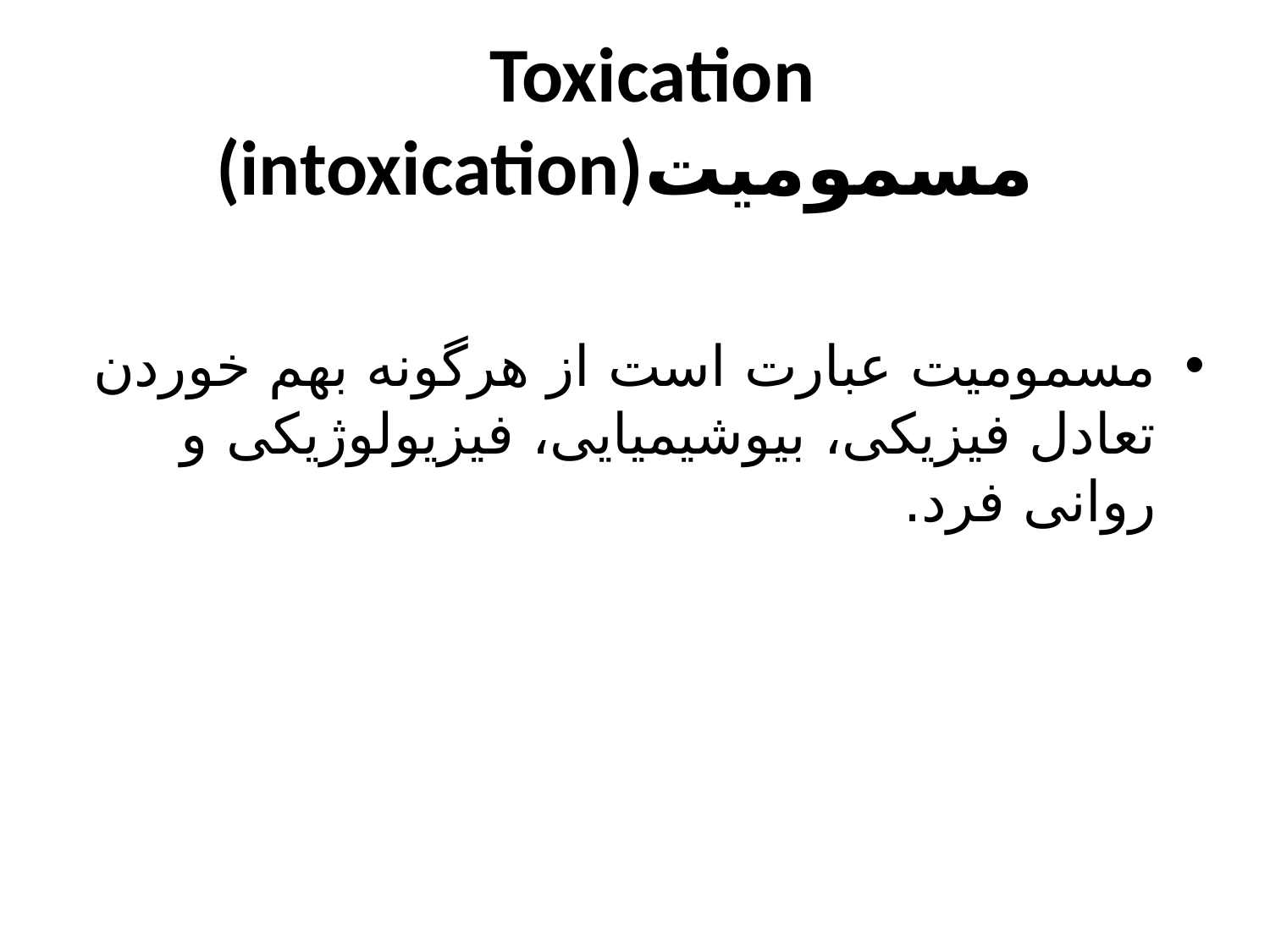

# Toxication (intoxication)مسمومیت
مسمومیت عبارت است از هرگونه بهم خوردن تعادل فیزیکی، بیوشیمیایی، فیزیولوژیکی و روانی فرد.